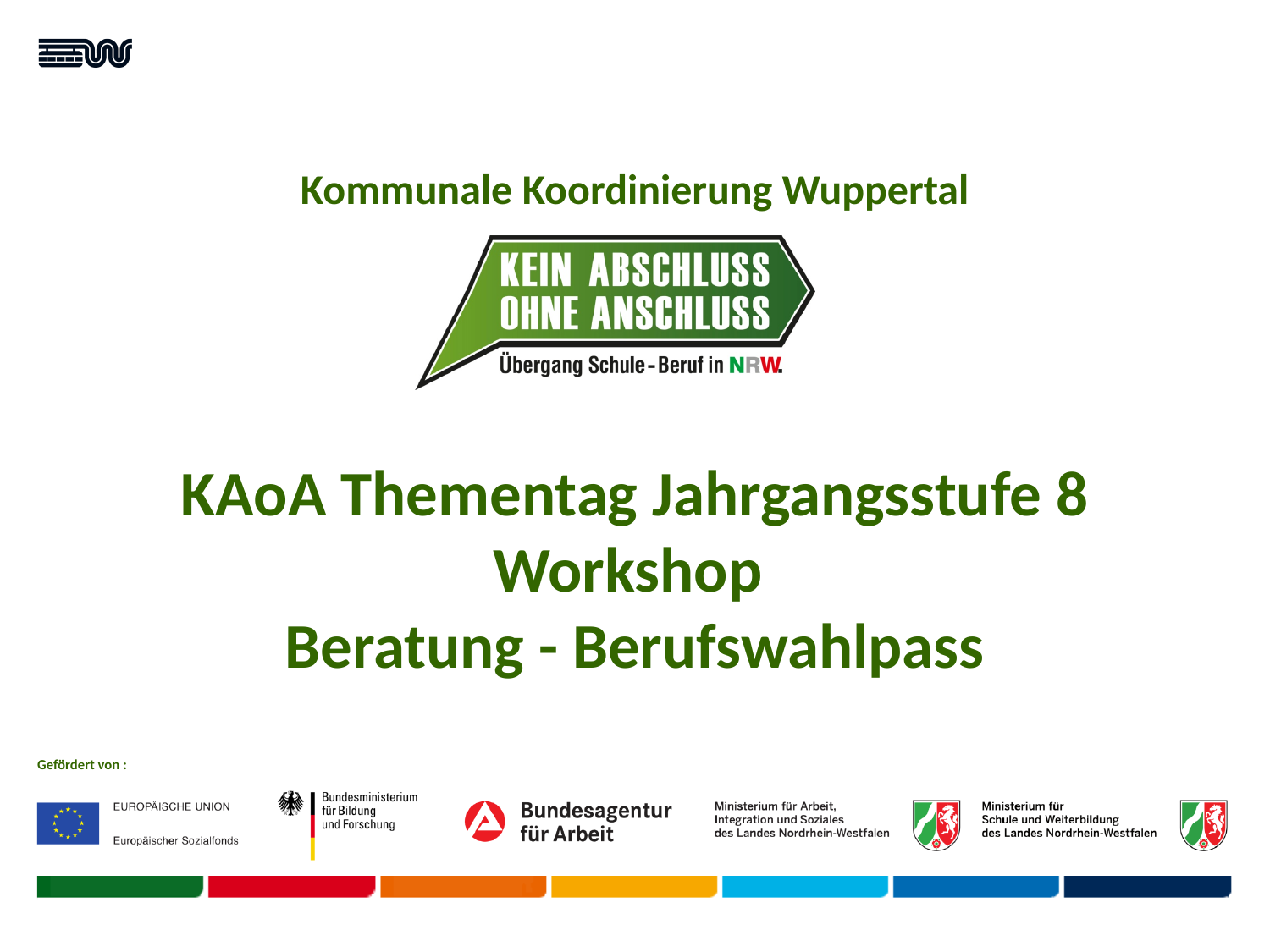

# KAoA Thementag Jahrgangsstufe 8 Workshop Beratung - Berufswahlpass